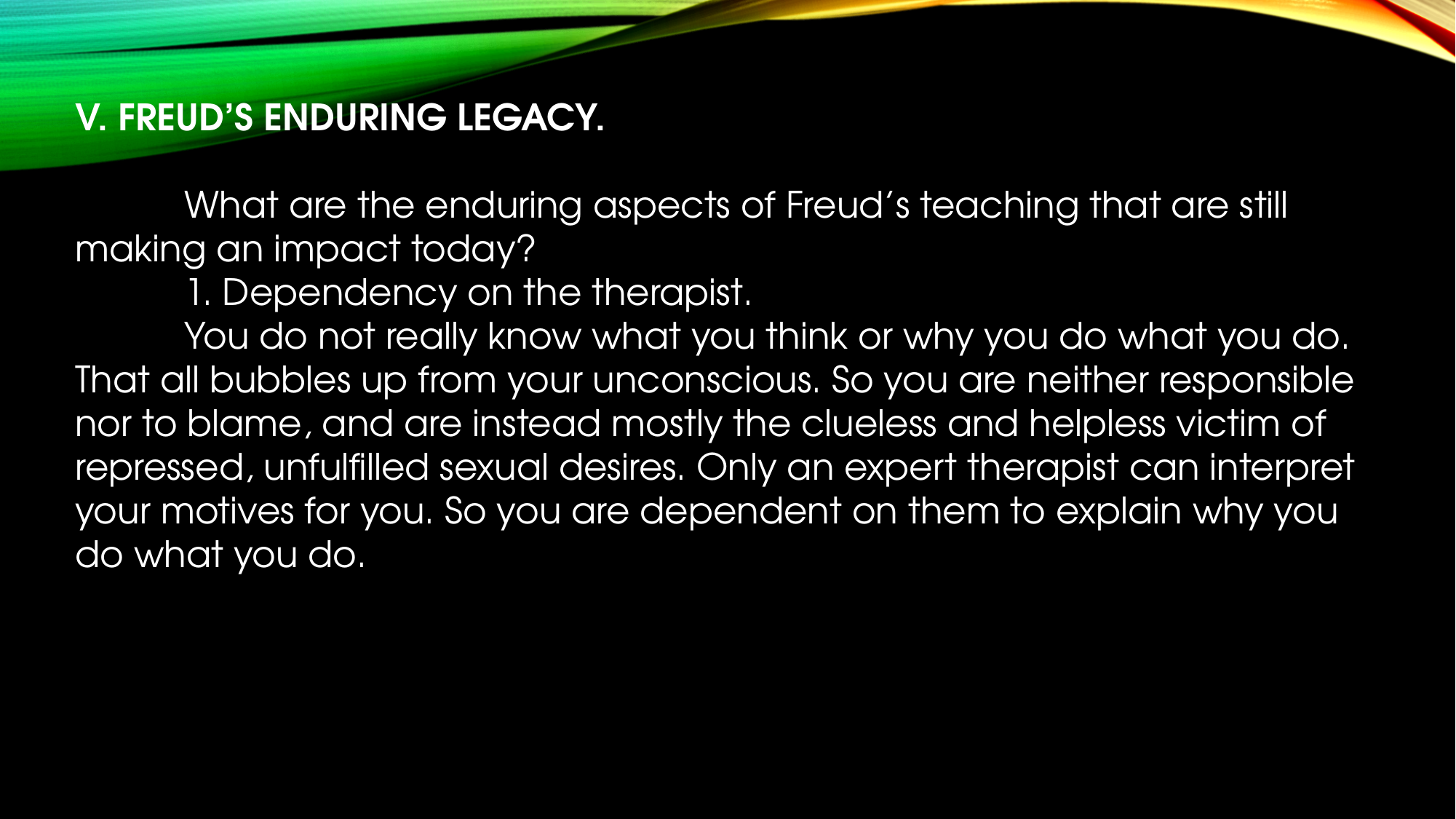

V. FREUD’S ENDURING LEGACY.

	What are the enduring aspects of Freud’s teaching that are still making an impact today?
	1. Dependency on the therapist.
	You do not really know what you think or why you do what you do. That all bubbles up from your unconscious. So you are neither responsible nor to blame, and are instead mostly the clueless and helpless victim of repressed, unfulfilled sexual desires. Only an expert therapist can interpret your motives for you. So you are dependent on them to explain why you do what you do.